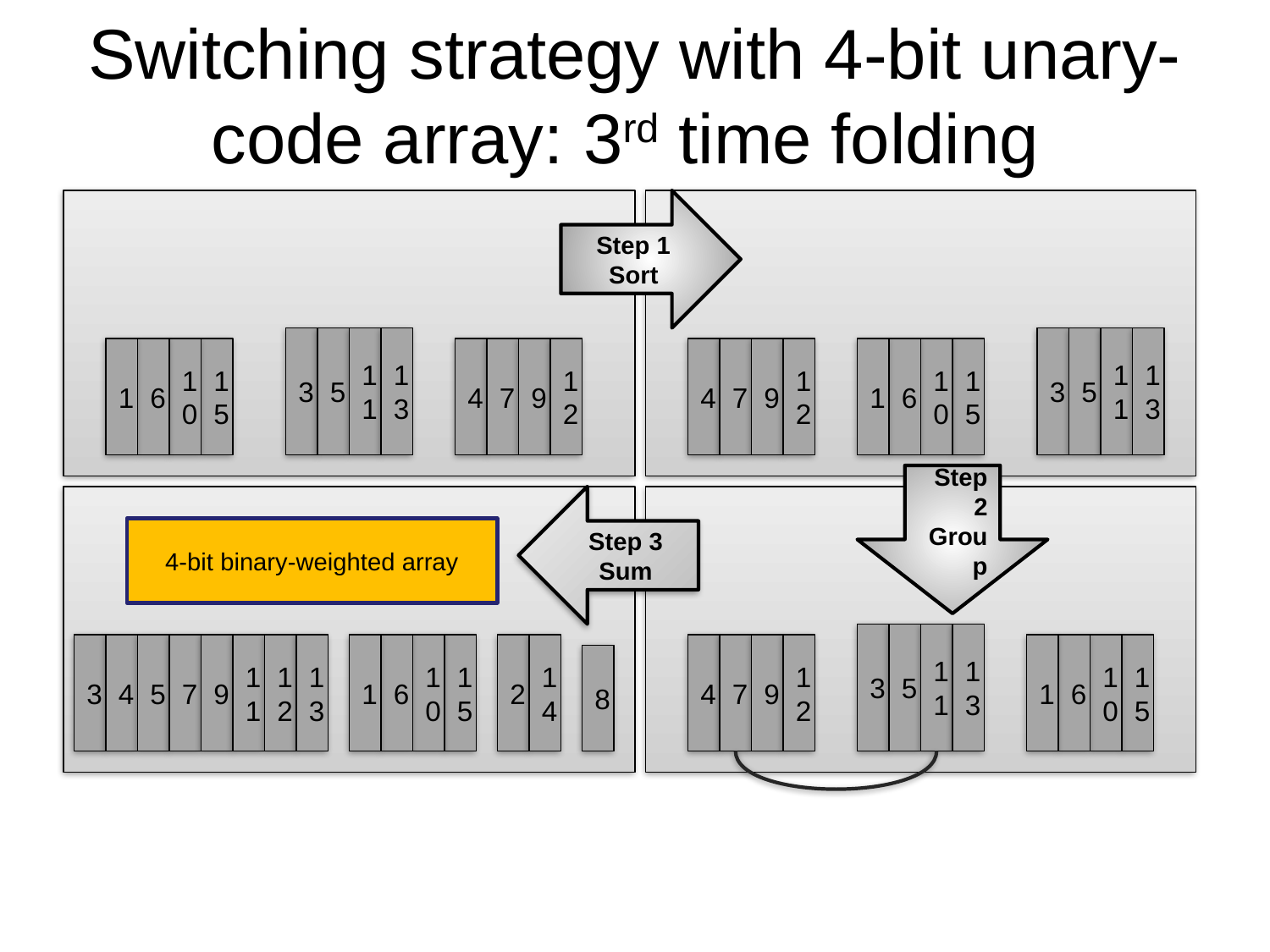

# Switching strategy with 4-bit unary-code array: 3rd time folding

3
5
11
13
1
6
10
15
4
7
9
12
Step 1 Sort

3
5
11
13
4
7
9
12
1
6
10
15
Step 2 Group

3
4
5
7
9
11
12
13
1
6
10
15
2
14
8
Step 3 Sum

3
5
11
13
4
7
9
12
1
6
10
15
4-bit binary-weighted array